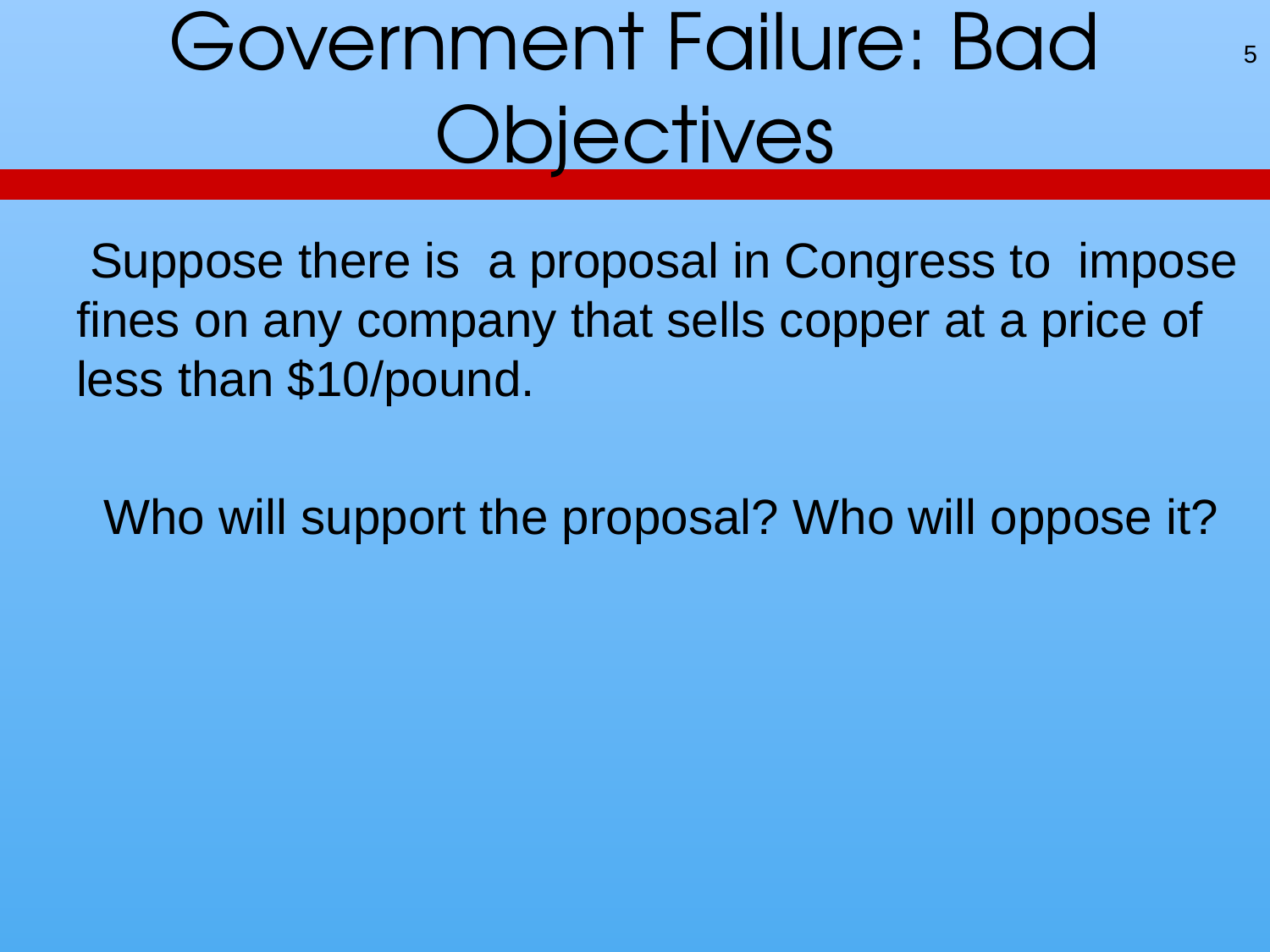

5
# Government Failure: Bad Objectives
 Suppose there is  a proposal in Congress to  impose fines on any company that sells copper at a price of less than $10/pound.

  Who will support the proposal? Who will oppose it?